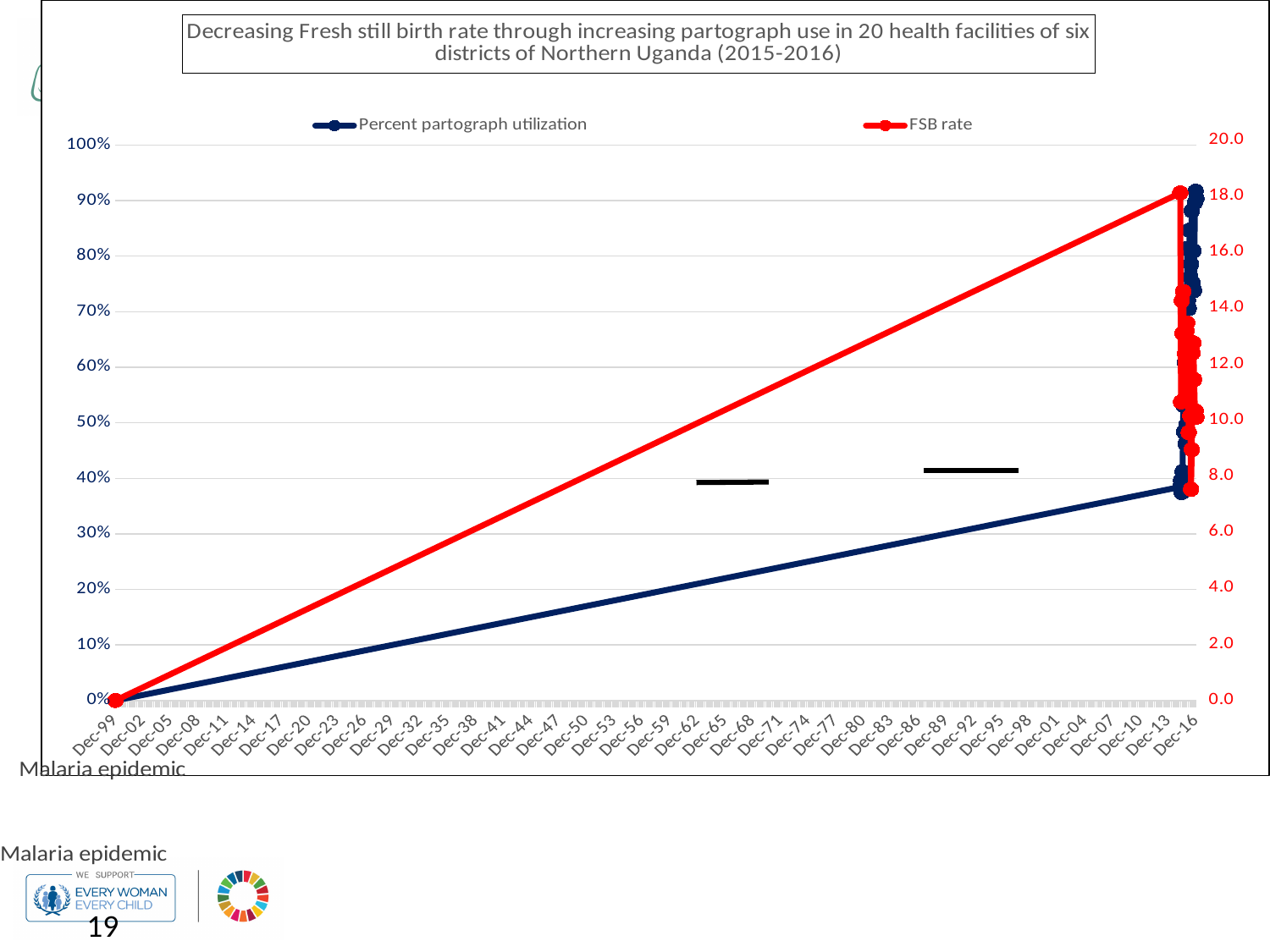

### Chart:

| Category | Percent partograph utilization | FSB rate |
|---|---|---|
| 42064 | 0.38441558441558443 | 18.097207859358843 |
| 42095 | 0.3961675579322638 | 10.64773735581189 |
| 42125 | 0.37433808553971487 | 14.256619144602853 |
| 42156 | 0.41208791208791207 | 13.09674693705112 |
| 42186 | 0.5310314685314685 | 14.582412726469288 |
| 42217 | 0.48362494392104083 | 10.728654447921324 |
| 42248 | 0.6082693947144076 | 12.366737739872068 |
| 42278 | 0.4620758483033932 | 13.045659809332664 |
| 42309 | 0.49639711769415534 | 13.178913738019169 |
| 42339 | 0.8140280561122244 | 13.460015835312747 |
| 42370 | 0.7200743494423791 | 11.489992587101558 |
| 42401 | 0.7054455445544554 | 9.555463232239303 |
| 42430 | 0.846832397754611 | 10.852090032154342 |
| 42461 | 0.7623469818488814 | 10.139416983523446 |
| 42491 | 0.7857713828936851 | 7.5307173999207295 |
| 42522 | 0.8814387211367674 | 8.944543828264758 |
| 42552 | 0.7515579559617781 | 12.387868432293892 |
| 42583 | 0.809674861221253 | 12.749003984063746 |
| 42614 | 0.7381481481481481 | 11.443337024732374 |
| 42644 | 0.8965149359886202 | 10.31661330487371 |
| 42675 | 0.917004795278495 | 10.320678215997052 |
| 42705 | 0.9034926470588235 | 10.101010101010102 |
| #N/A | None | None |
| #N/A | None | None |
| #N/A | None | None |
| #N/A | None | None |
| #N/A | None | None |
| #N/A | None | None |
| #N/A | None | None |
| #N/A | None | None |
| #N/A | None | None |
| #N/A | None | None |
| #N/A | None | None |
| #N/A | None | None |
| #N/A | None | None |
| #N/A | None | None |
| #N/A | None | None |
| #N/A | None | None |
| #N/A | None | None |
| #N/A | None | None |
| #N/A | None | None |
| #N/A | None | None |
| #N/A | None | None |
| #N/A | None | None |
| #N/A | None | None |
| #N/A | None | None |
| #N/A | None | None |
| #N/A | None | None |
| #N/A | None | None |
| #N/A | None | None |
| #N/A | None | None |
| #N/A | None | None |
| #N/A | None | None |
| #N/A | None | None |
| #N/A | None | None |
| #N/A | None | None |
| #N/A | None | None |
| #N/A | None | None |
| #N/A | None | None |
| #N/A | None | None |
#
19